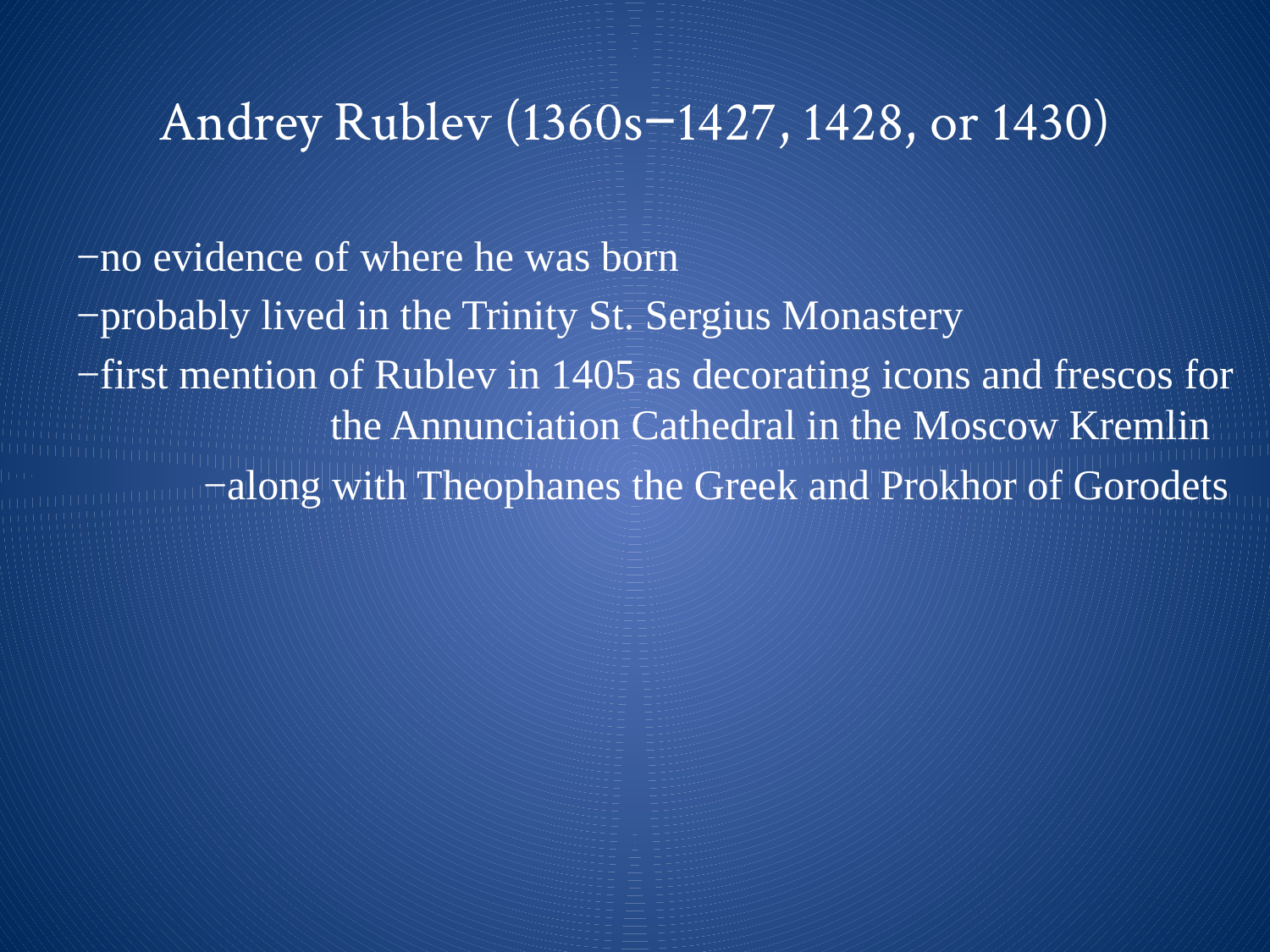

# Andrey Rublev (1360s−1427, 1428, or 1430)
−no evidence of where he was born
−probably lived in the Trinity St. Sergius Monastery
−first mention of Rublev in 1405 as decorating icons and frescos for 		the Annunciation Cathedral in the Moscow Kremlin
	−along with Theophanes the Greek and Prokhor of Gorodets